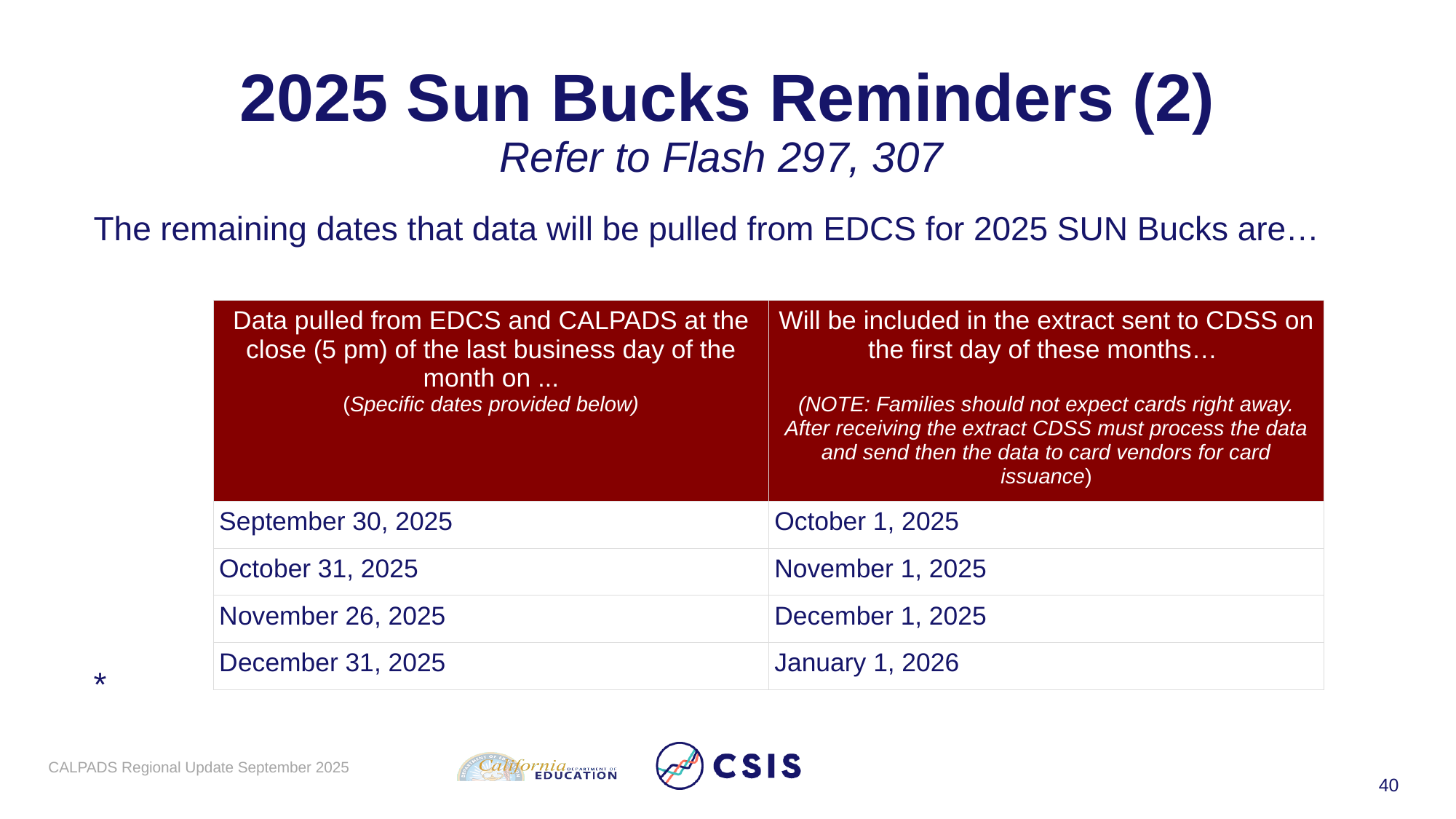

# 2025 Sun Bucks Reminders (2) Refer to Flash 297, 307
The remaining dates that data will be pulled from EDCS for 2025 SUN Bucks are…

*

| Data pulled from EDCS and CALPADS at the close (5 pm) of the last business day of the month on ... (Specific dates provided below) | Will be included in the extract sent to CDSS on the first day of these months… (NOTE: Families should not expect cards right away. After receiving the extract CDSS must process the data and send then the data to card vendors for card issuance) |
| --- | --- |
| September 30, 2025 | October 1, 2025 |
| October 31, 2025 | November 1, 2025 |
| November 26, 2025 | December 1, 2025 |
| December 31, 2025 | January 1, 2026 |
CALPADS Regional Update September 2025